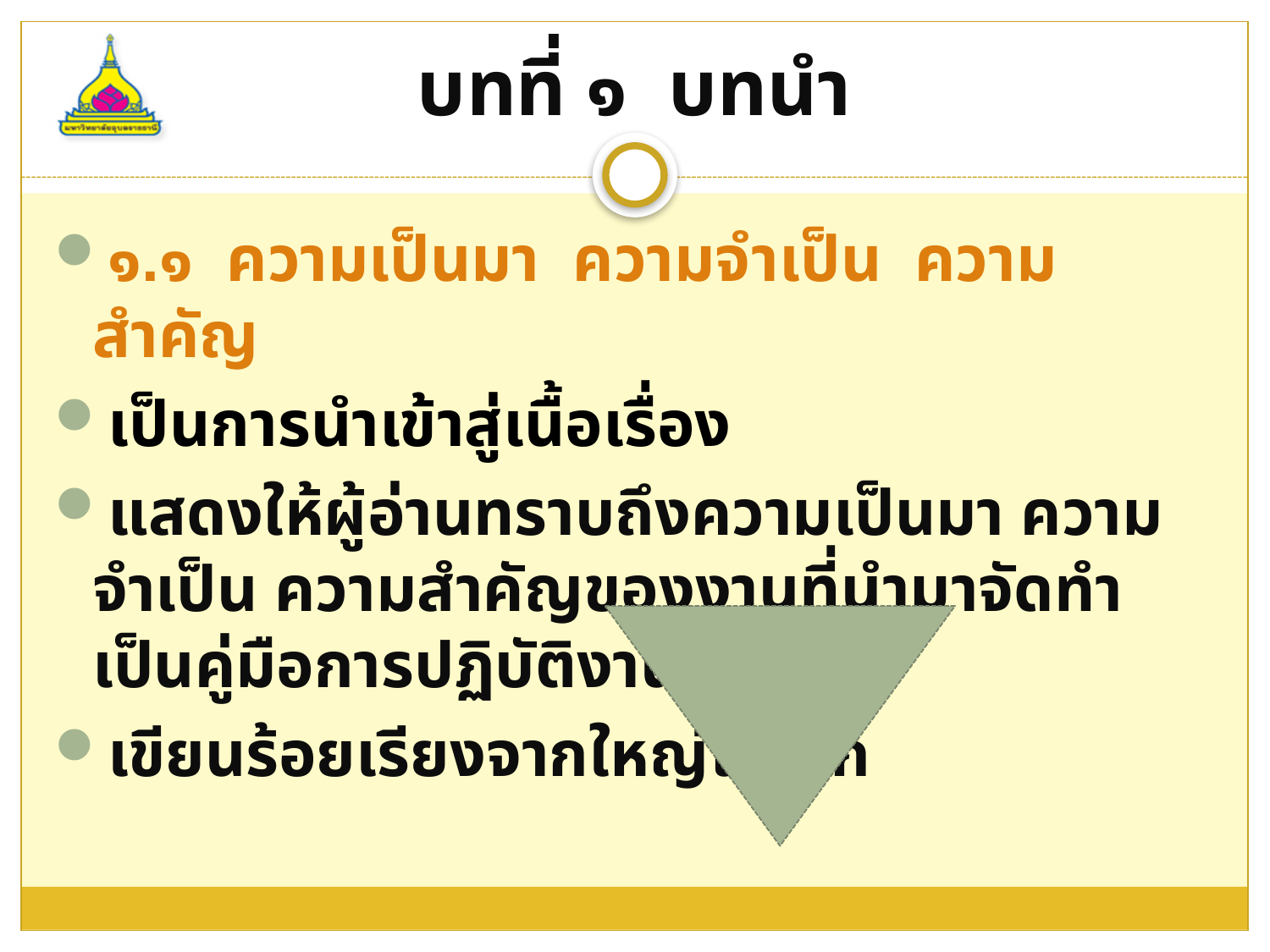

# บทที่ ๑  บทนำ
๑.๑  ความเป็นมา  ความจำเป็น  ความสำคัญ
เป็นการนำเข้าสู่เนื้อเรื่อง
แสดงให้ผู้อ่านทราบถึงความเป็นมา ความจำเป็น ความสำคัญของงานที่นำมาจัดทำเป็นคู่มือการปฏิบัติงาน
เขียนร้อยเรียงจากใหญ่ไปเล็ก